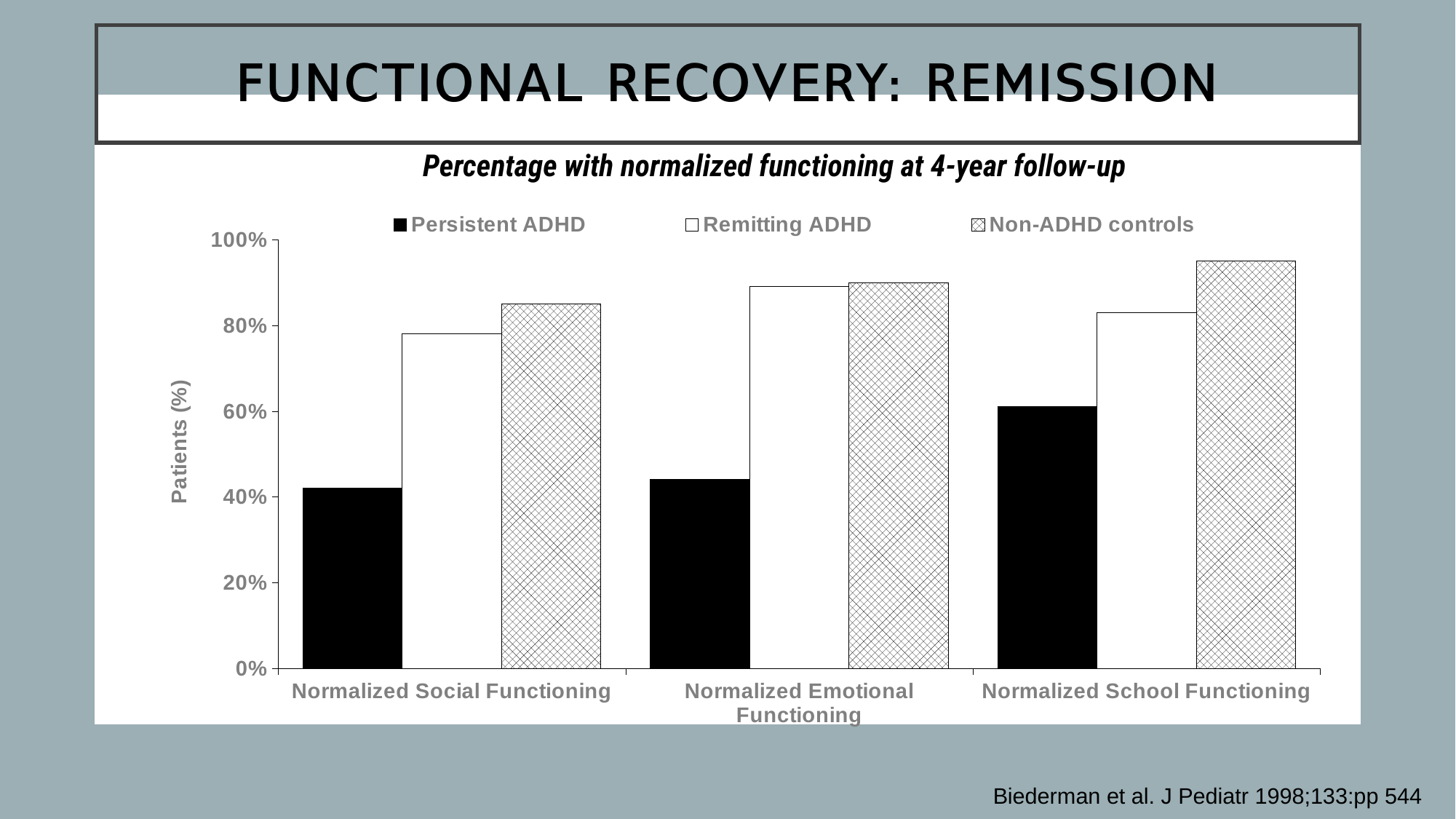

Functional Recovery: Remission

Percentage with normalized functioning at 4-year follow-up

### Chart

| Category | Persistent ADHD | Remitting ADHD | Non-ADHD controls |
|---|---|---|---|
| Normalized Social Functioning | 42.0 | 78.0 | 85.0 |
| Normalized Emotional Functioning | 44.0 | 89.0 | 90.0 |
| Normalized School Functioning | 61.0 | 83.0 | 95.0 |
Biederman et al. J Pediatr 1998;133:pp 544